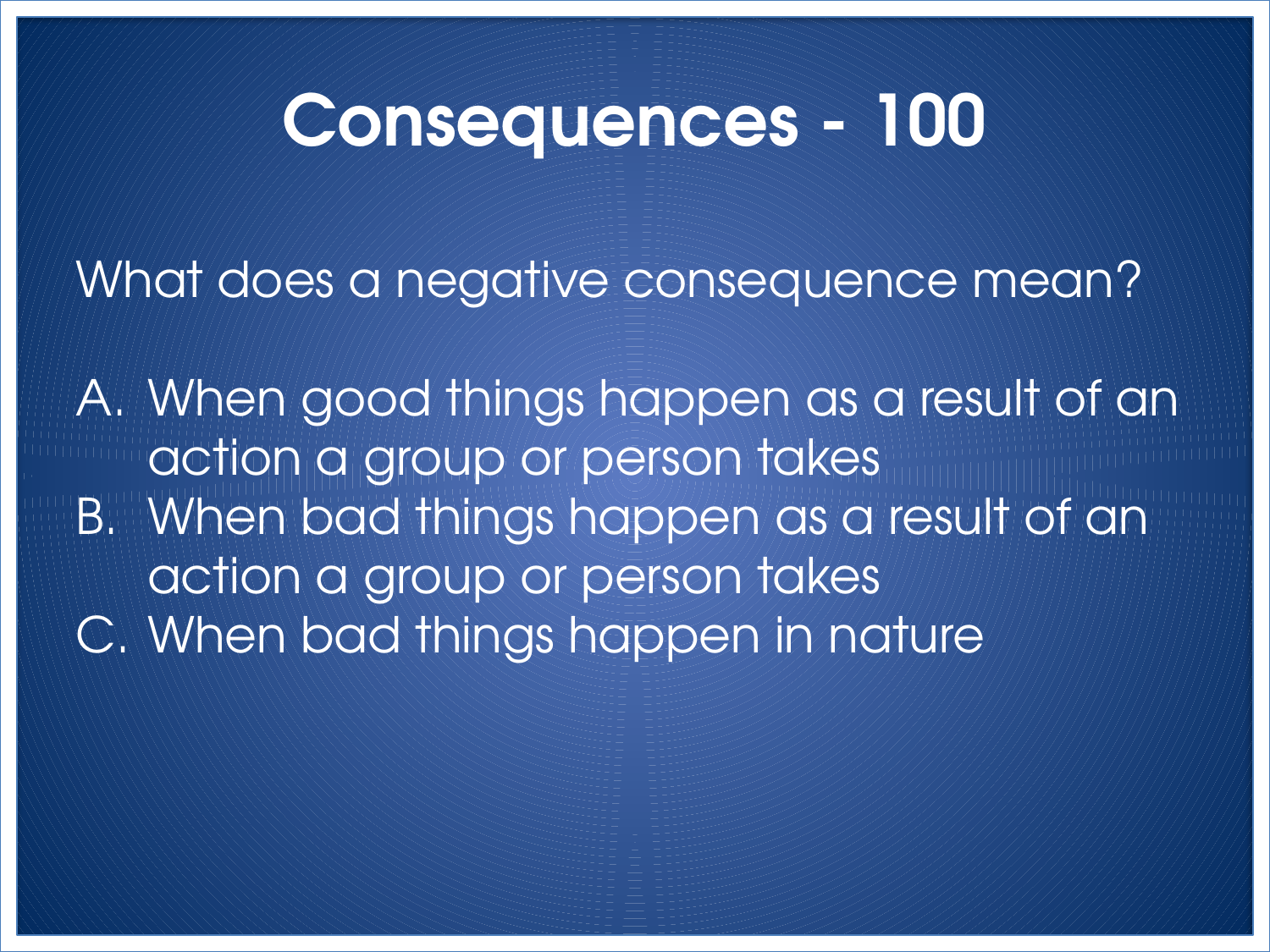

# Consequences - 100
What does a negative consequence mean?

When good things happen as a result of an action a group or person takes
When bad things happen as a result of an action a group or person takes
When bad things happen in nature